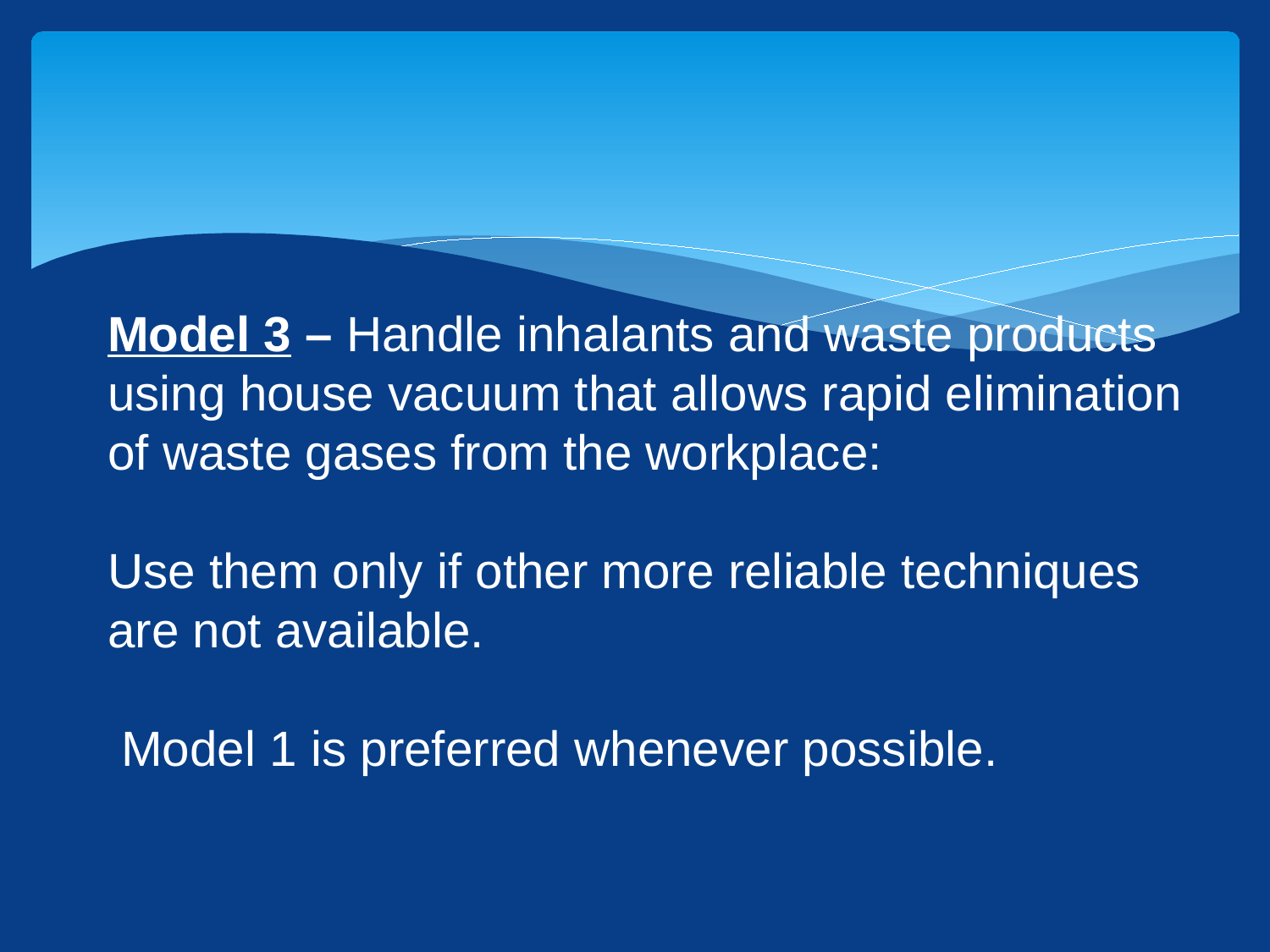

Model 3 – Handle inhalants and waste products using house vacuum that allows rapid elimination of waste gases from the workplace:

Use them only if other more reliable techniques are not available.

 Model 1 is preferred whenever possible.